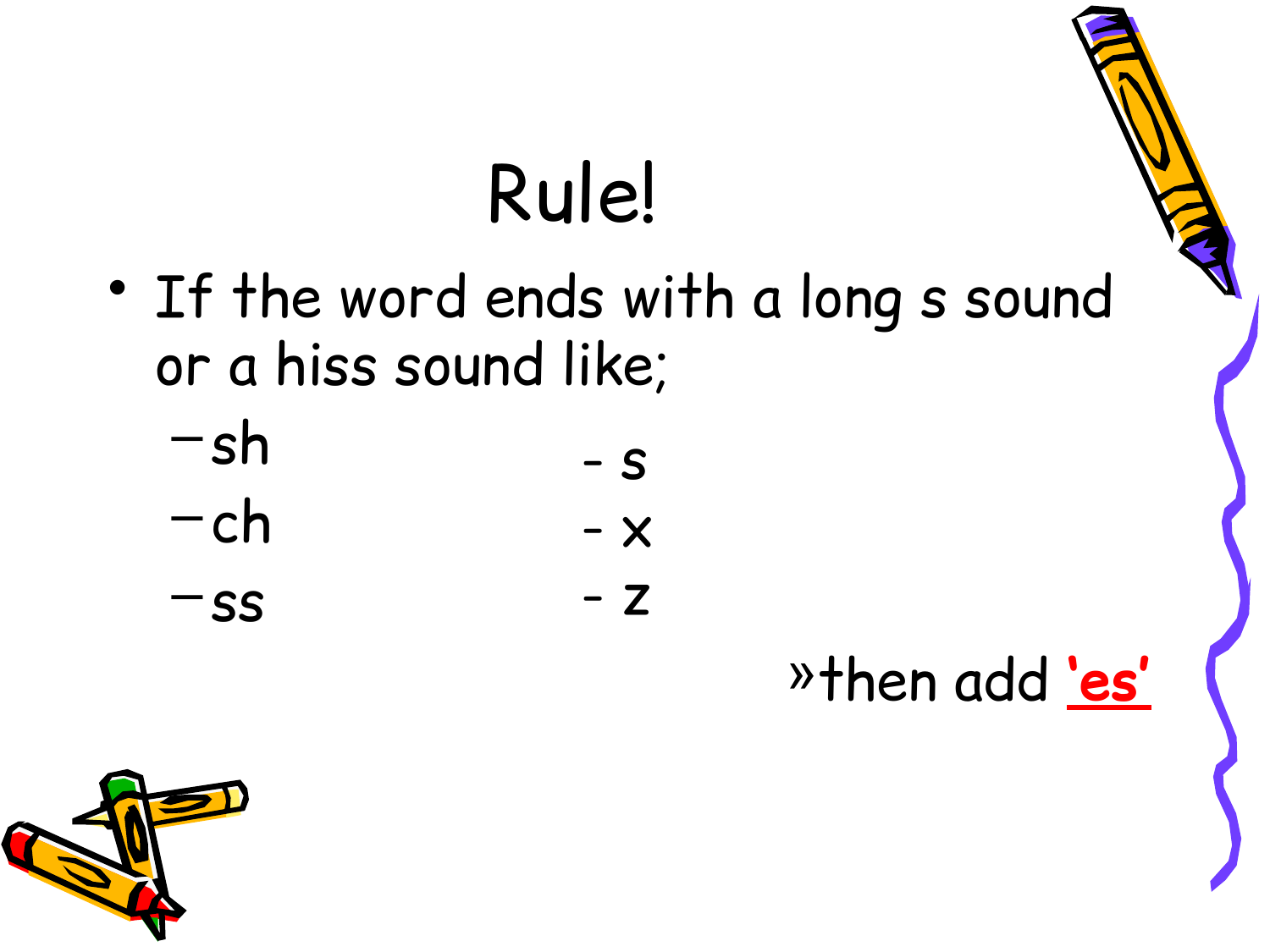

# Rule!
If the word ends with a long s sound or a hiss sound like;
sh
ch
ss
then add ‘es’
- s
- x
- z